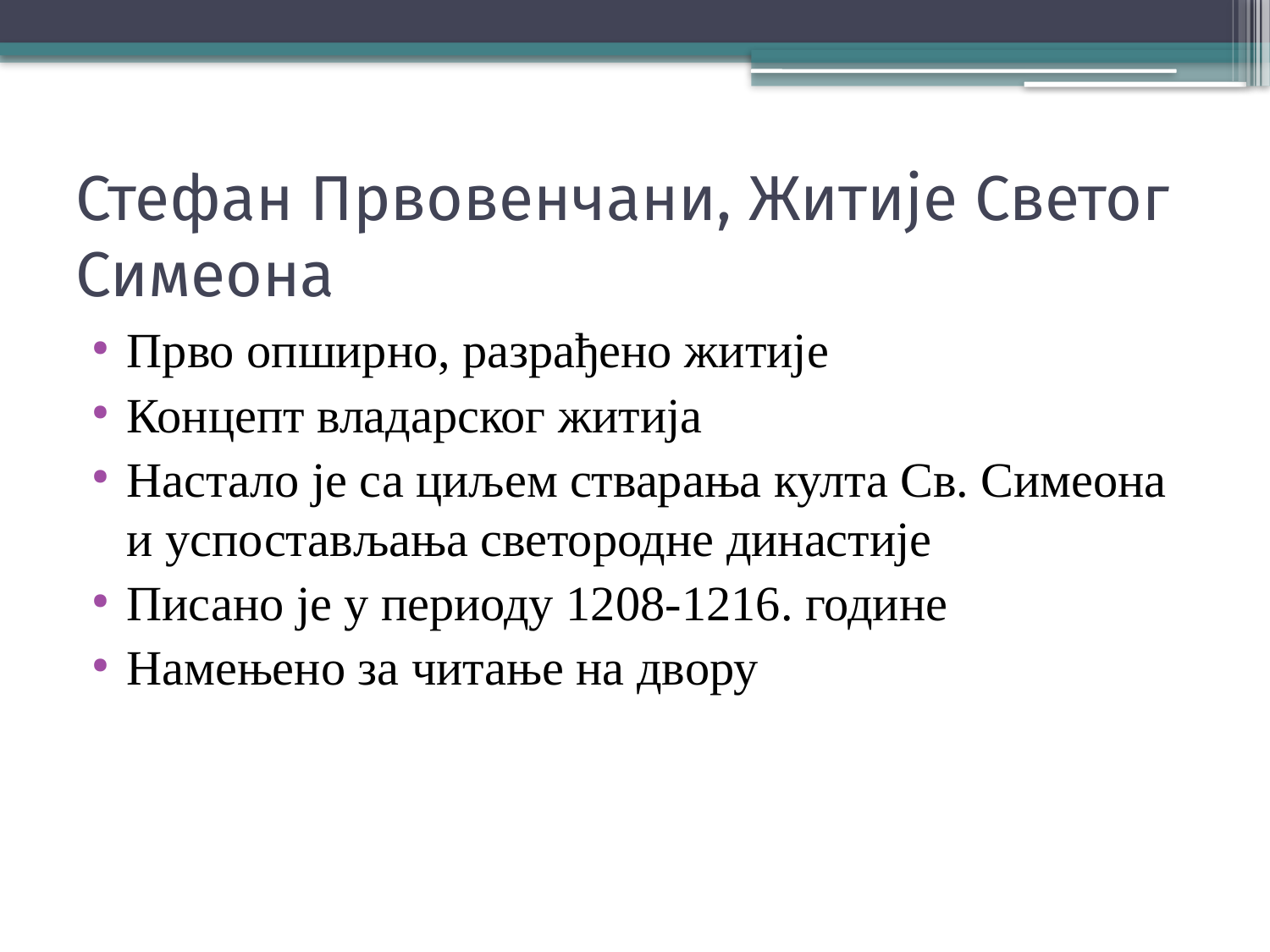

# Стефан Првовенчани, Житије Светог Симеона
Прво опширно, разрађено житије
Концепт владарског житија
Настало је са циљем стварања култа Св. Симеона и успостављања светородне династије
Писано је у периоду 1208-1216. године
Намењено за читање на двору